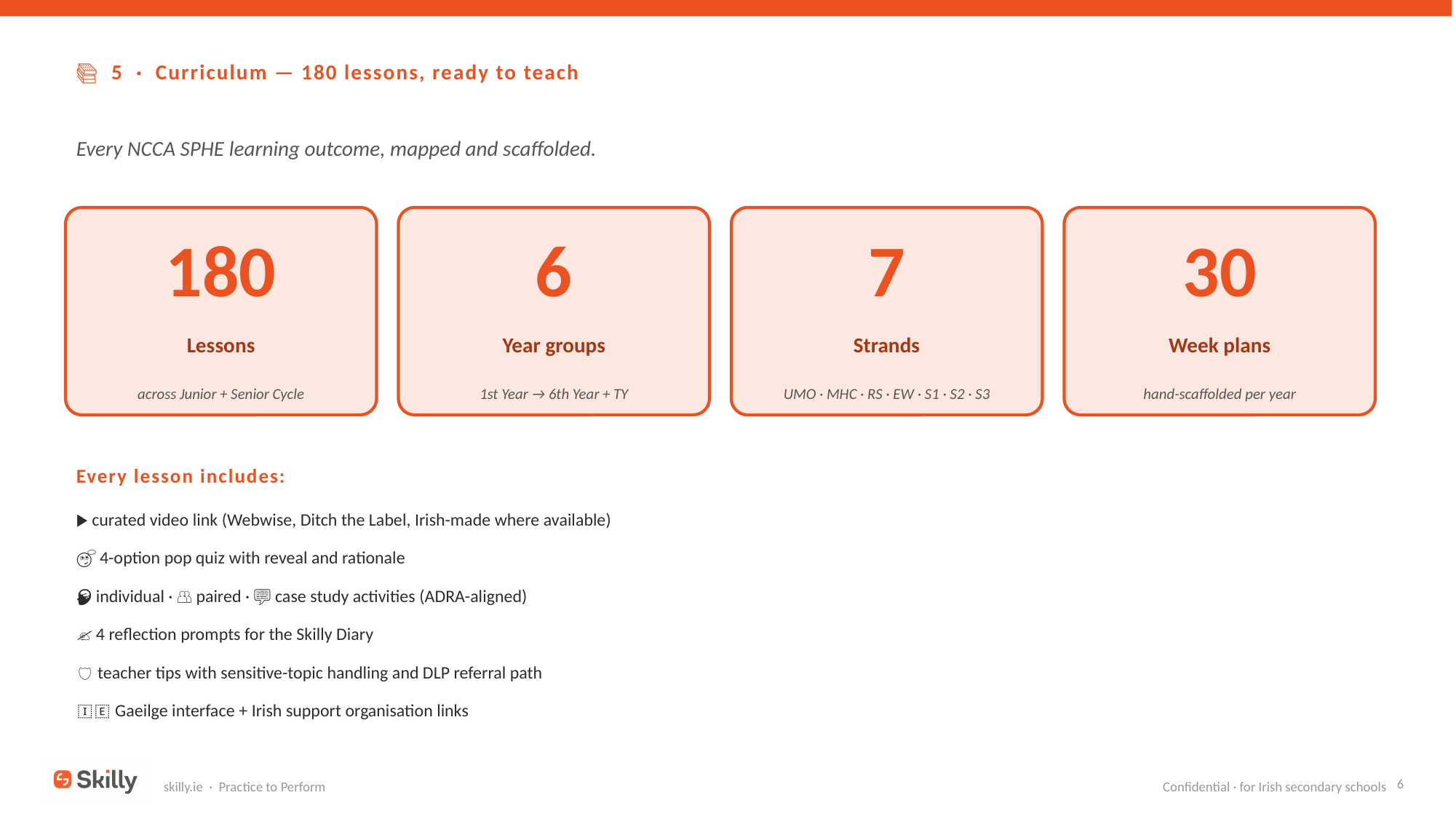

📚  5  ·  Curriculum — 180 lessons, ready to teach
Every NCCA SPHE learning outcome, mapped and scaffolded.

180
6
7
30
Lessons
Year groups
Strands
Week plans
across Junior + Senior Cycle
1st Year → 6th Year + TY
UMO · MHC · RS · EW · S1 · S2 · S3
hand-scaffolded per year
Every lesson includes:
▶ curated video link (Webwise, Ditch the Label, Irish-made where available)
🤔 4-option pop quiz with reveal and rationale
🧠 individual · 👥 paired · 💬 case study activities (ADRA-aligned)
✍ 4 reflection prompts for the Skilly Diary
🛡️ teacher tips with sensitive-topic handling and DLP referral path
🇮🇪 Gaeilge interface + Irish support organisation links
6